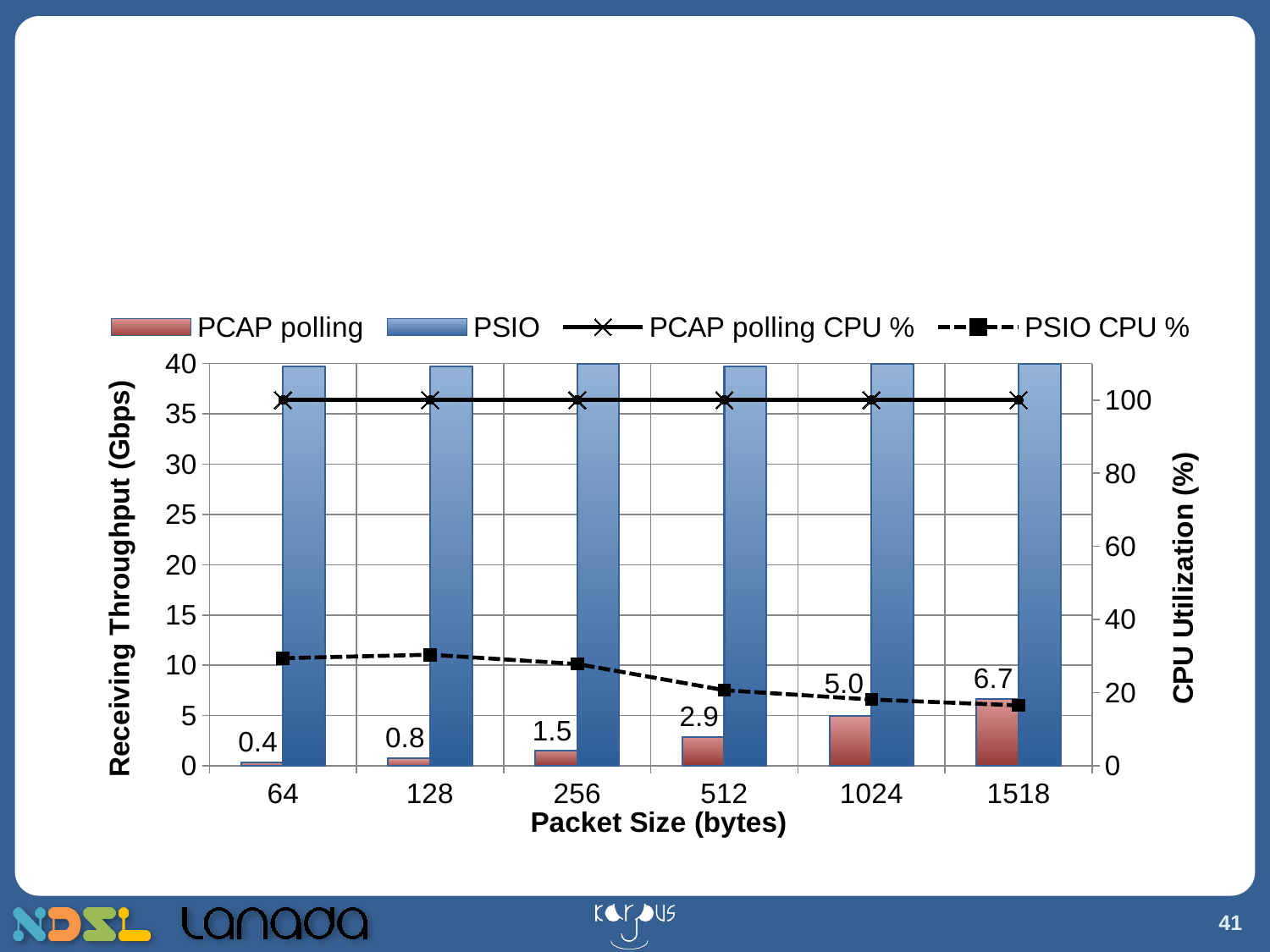

# Solution: PacketShader* I/O

### Chart

| Category |  |  |  |  |  |
|---|---|---|---|---|---|
| 64 | 0.379217 | 39.723 | 100.0 | 100.0 | 29.45 |
| 128 | 0.77494 | 39.728 | 100.0 | 100.0 | 30.4 |
| 256 | 1.51842 | 39.949 | 100.0 | 100.0 | 27.87 |
| 512 | 2.90042 | 39.731 | 100.0 | 100.0 | 20.71 |
| 1024 | 4.98565 | 39.996 | 100.0 | 100.0 | 18.16 |
| 1518 | 6.68733 | 39.999 | 100.0 | 100.0 | 16.56 |
41